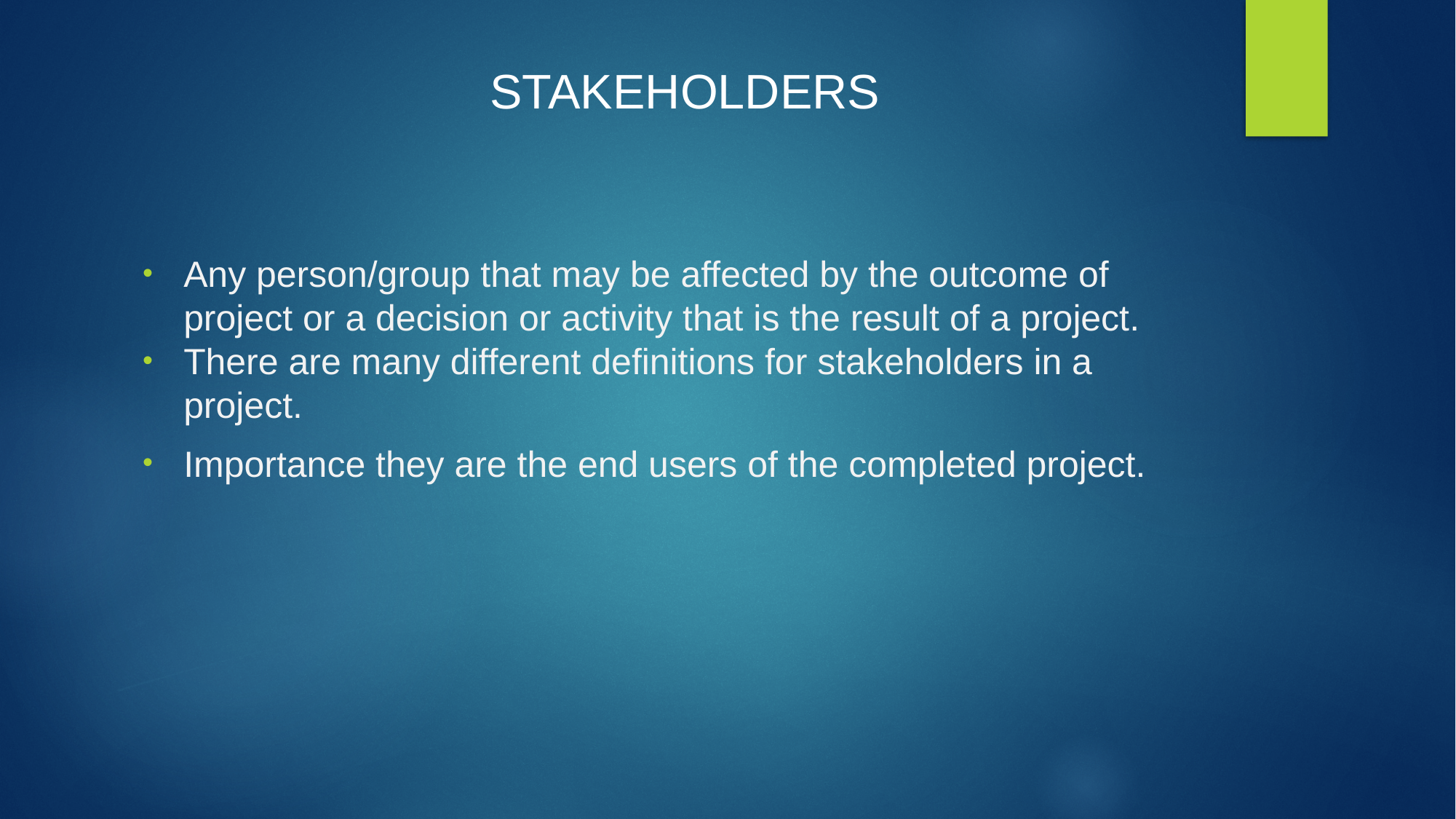

# STAKEHOLDERS
Any person/group that may be affected by the outcome of project or a decision or activity that is the result of a project.
There are many different definitions for stakeholders in a project.
Importance they are the end users of the completed project.